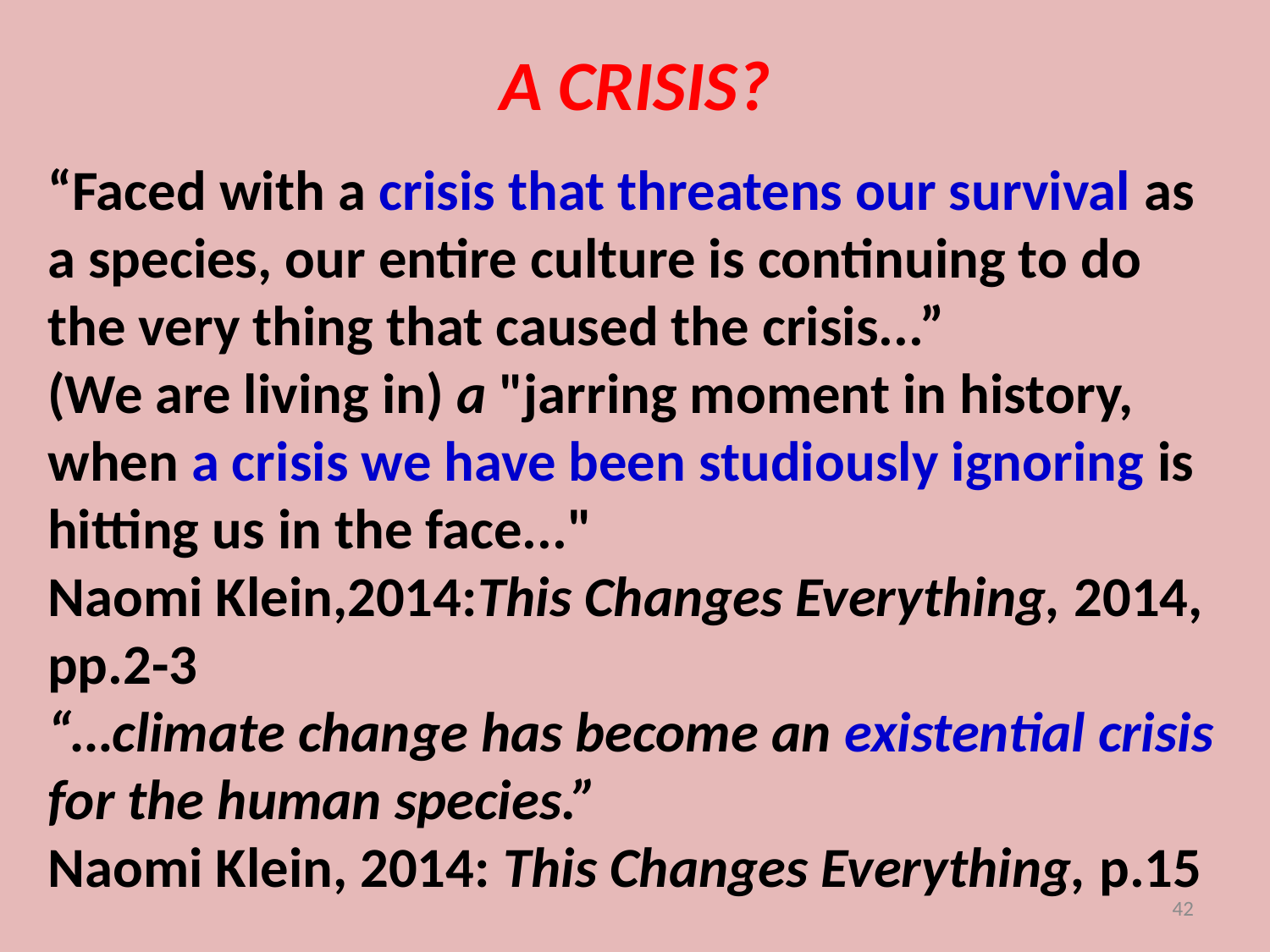

A CRISIS?

“Faced with a crisis that threatens our survival as a species, our entire culture is continuing to do the very thing that caused the crisis...”
(We are living in) a "jarring moment in history, when a crisis we have been studiously ignoring is hitting us in the face..."
Naomi Klein,2014:This Changes Everything, 2014,
pp.2-3
“…climate change has become an existential crisis for the human species.”
Naomi Klein, 2014: This Changes Everything, p.15
42